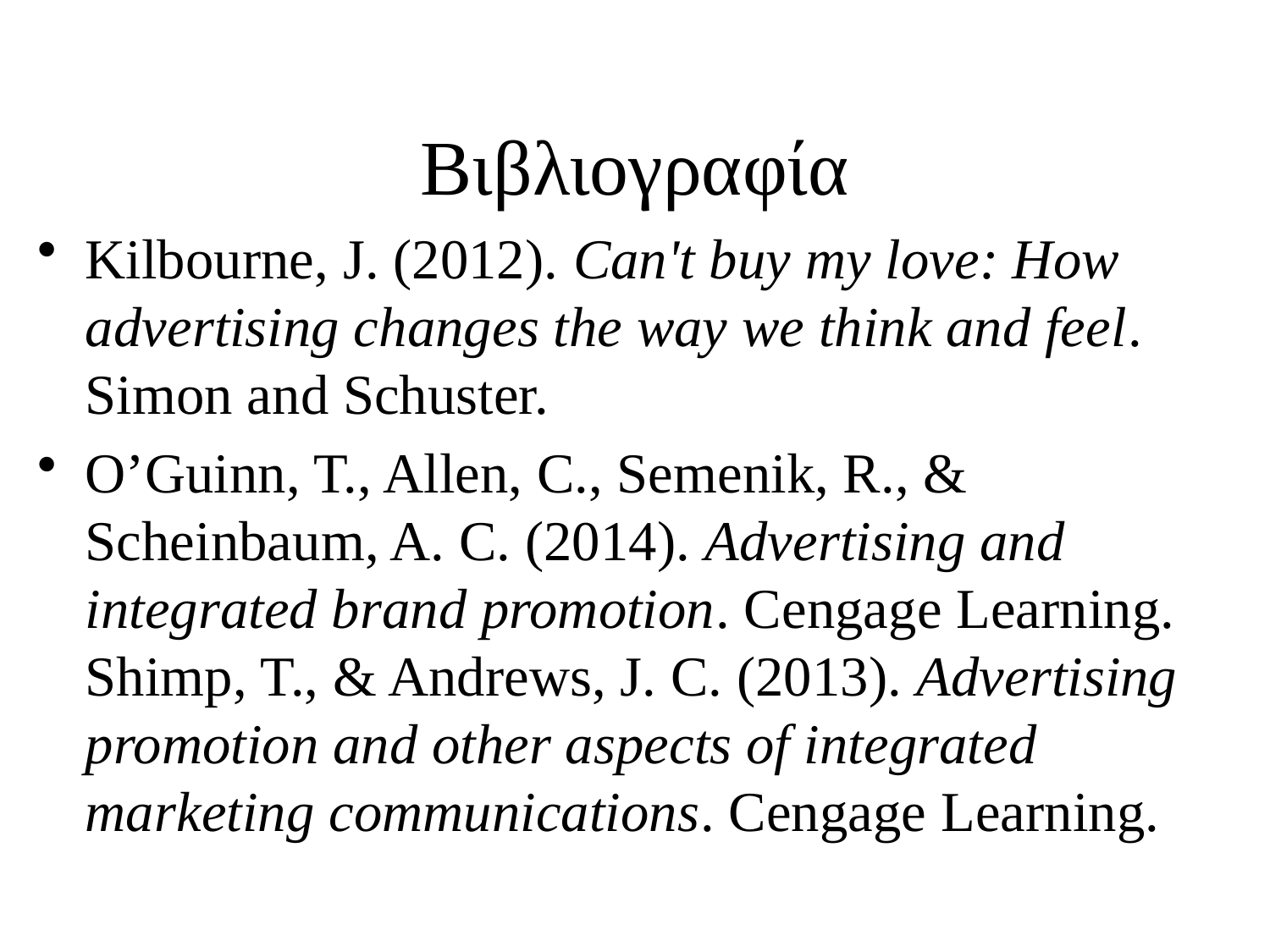

# Βιβλιογραφία
Kilbourne, J. (2012). Can't buy my love: How advertising changes the way we think and feel. Simon and Schuster.
O’Guinn, T., Allen, C., Semenik, R., & Scheinbaum, A. C. (2014). Advertising and integrated brand promotion. Cengage Learning. Shimp, T., & Andrews, J. C. (2013). Advertising promotion and other aspects of integrated marketing communications. Cengage Learning.